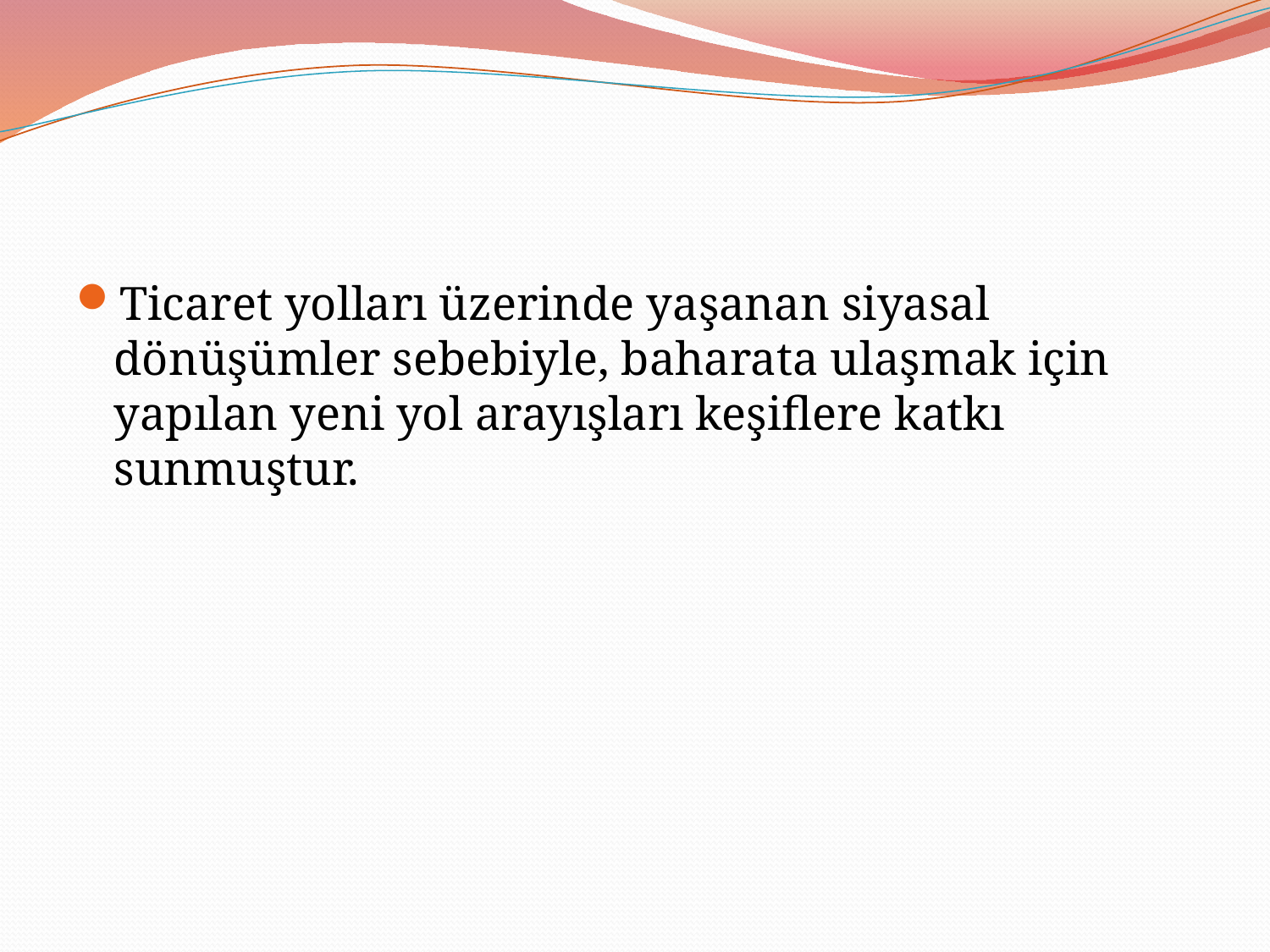

#
Ticaret yolları üzerinde yaşanan siyasal dönüşümler sebebiyle, baharata ulaşmak için yapılan yeni yol arayışları keşiflere katkı sunmuştur.